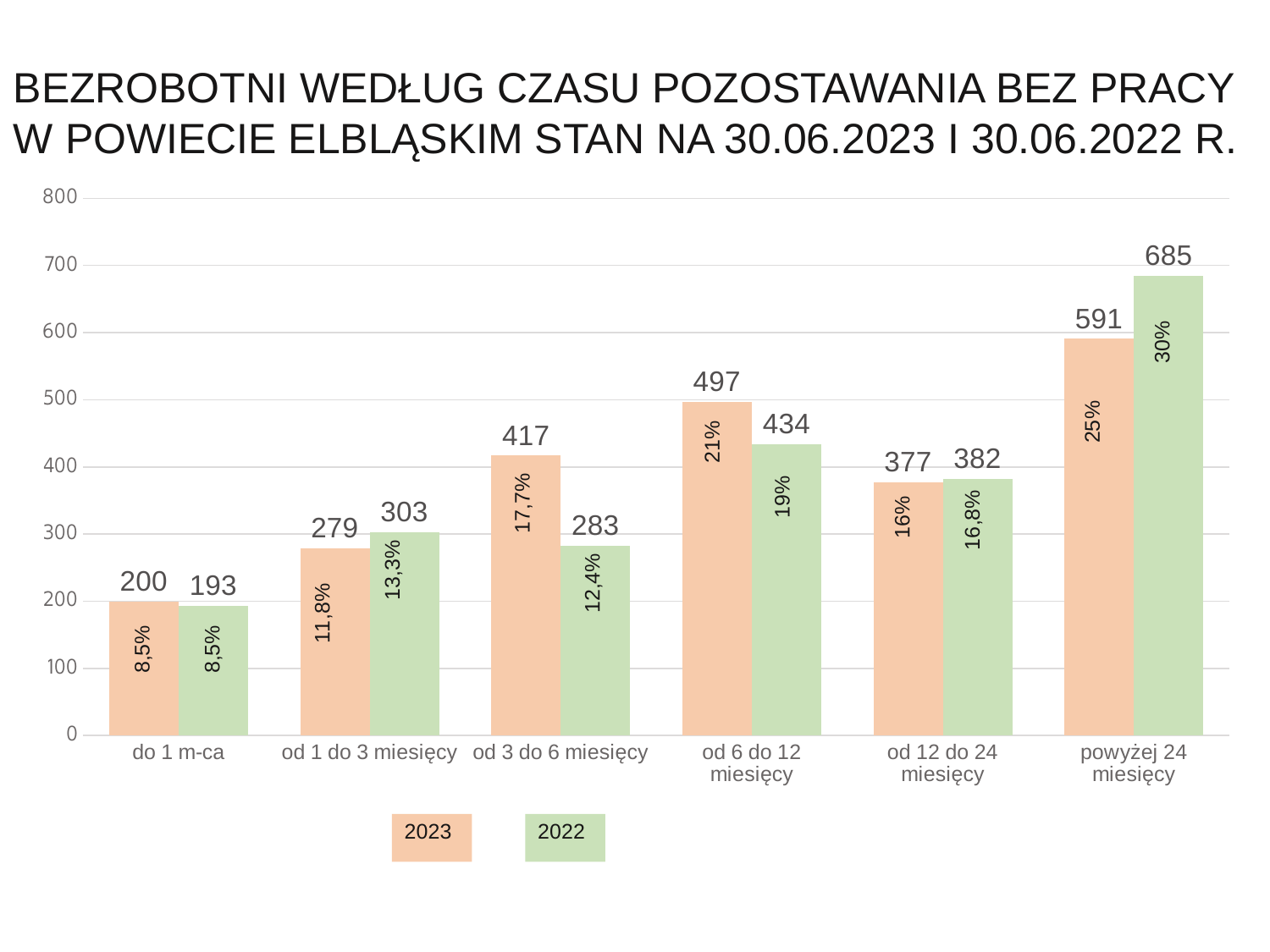

# BEZROBOTNI WEDŁUG CZASU POZOSTAWANIA BEZ PRACY W POWIECIE ELBLĄSKIM STAN NA 30.06.2023 I 30.06.2022 R.

### Chart

| Category | 2023 | 2022 |
|---|---|---|
| do 1 m-ca | 200.0 | 193.0 |
| od 1 do 3 miesięcy | 279.0 | 303.0 |
| od 3 do 6 miesięcy | 417.0 | 283.0 |
| od 6 do 12 miesięcy | 497.0 | 434.0 |
| od 12 do 24 miesięcy | 377.0 | 382.0 |
| powyżej 24 miesięcy | 591.0 | 685.0 |